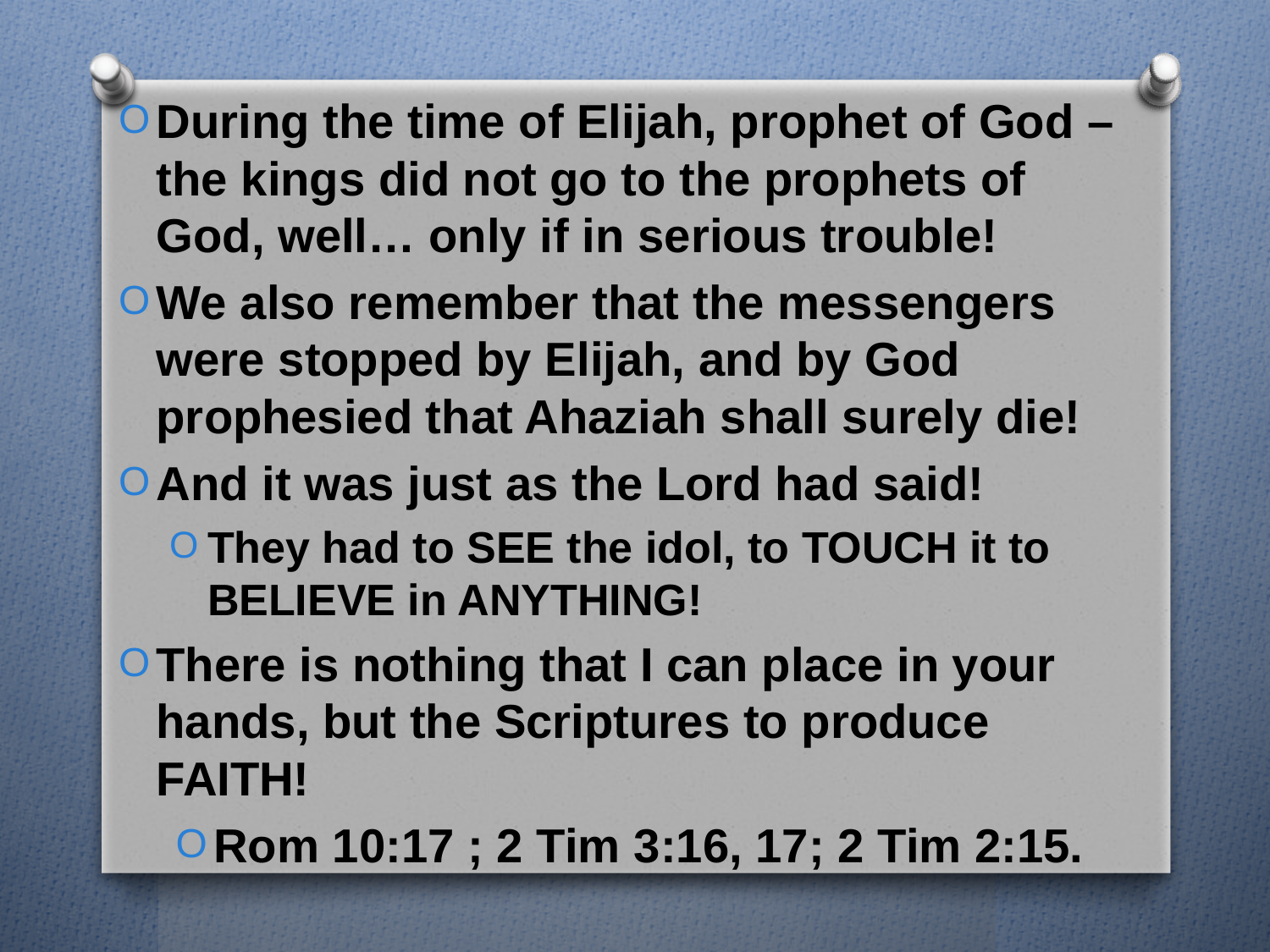

During the time of Elijah, prophet of God – the kings did not go to the prophets of God, well… only if in serious trouble!
We also remember that the messengers were stopped by Elijah, and by God prophesied that Ahaziah shall surely die!
And it was just as the Lord had said!
They had to SEE the idol, to TOUCH it to BELIEVE in ANYTHING!
There is nothing that I can place in your hands, but the Scriptures to produce FAITH!
Rom 10:17 ; 2 Tim 3:16, 17; 2 Tim 2:15.